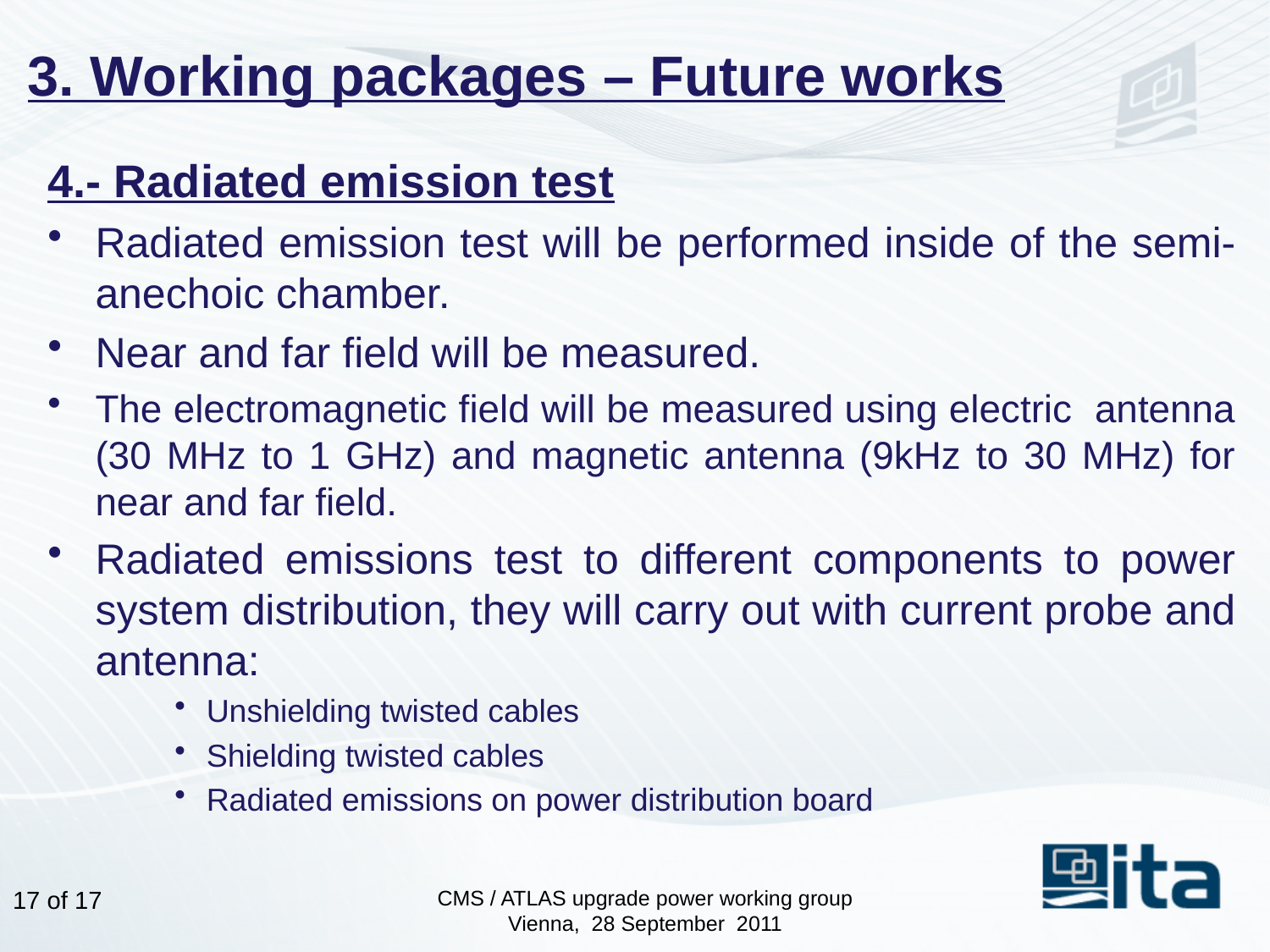

# 3. Working packages – Future works
4.- Radiated emission test
Radiated emission test will be performed inside of the semi-anechoic chamber.
Near and far field will be measured.
The electromagnetic field will be measured using electric  antenna (30 MHz to 1 GHz) and magnetic antenna (9kHz to 30 MHz) for near and far field.
Radiated emissions test to different components to power system distribution, they will carry out with current probe and antenna:
Unshielding twisted cables
Shielding twisted cables
Radiated emissions on power distribution board

17 of 17
CMS / ATLAS upgrade power working group
Vienna,  28 September  2011